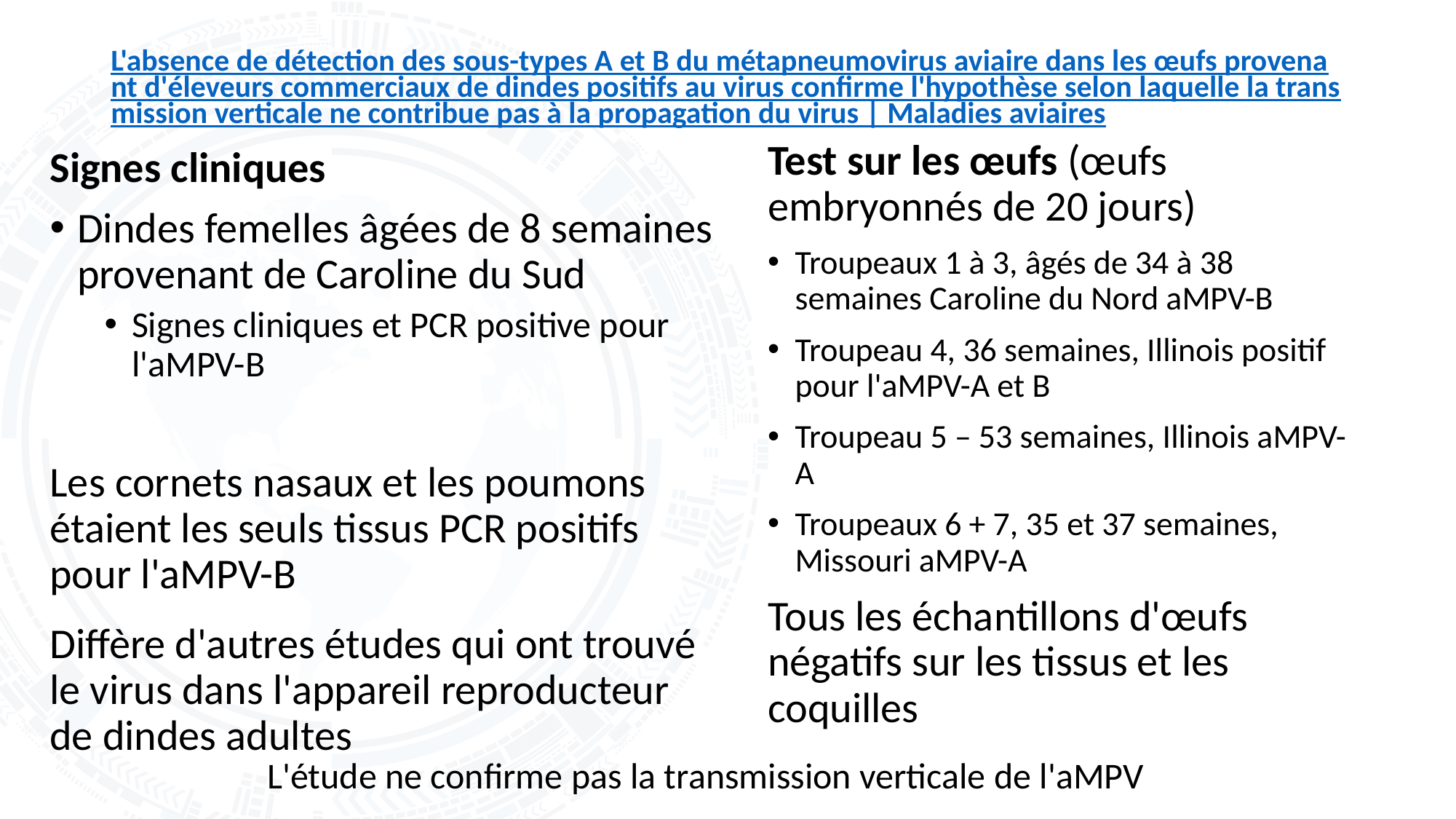

# L'absence de détection des sous-types A et B du métapneumovirus aviaire dans les œufs provenant d'éleveurs commerciaux de dindes positifs au virus confirme l'hypothèse selon laquelle la transmission verticale ne contribue pas à la propagation du virus | Maladies aviaires
Test sur les œufs (œufs embryonnés de 20 jours)
Troupeaux 1 à 3, âgés de 34 à 38 semaines Caroline du Nord aMPV-B
Troupeau 4, 36 semaines, Illinois positif pour l'aMPV-A et B
Troupeau 5 – 53 semaines, Illinois aMPV-A
Troupeaux 6 + 7, 35 et 37 semaines, Missouri aMPV-A
Tous les échantillons d'œufs négatifs sur les tissus et les coquilles
Signes cliniques
Dindes femelles âgées de 8 semaines provenant de Caroline du Sud
Signes cliniques et PCR positive pour l'aMPV-B

Les cornets nasaux et les poumons étaient les seuls tissus PCR positifs pour l'aMPV-B
Diffère d'autres études qui ont trouvé le virus dans l'appareil reproducteur de dindes adultes
L'étude ne confirme pas la transmission verticale de l'aMPV